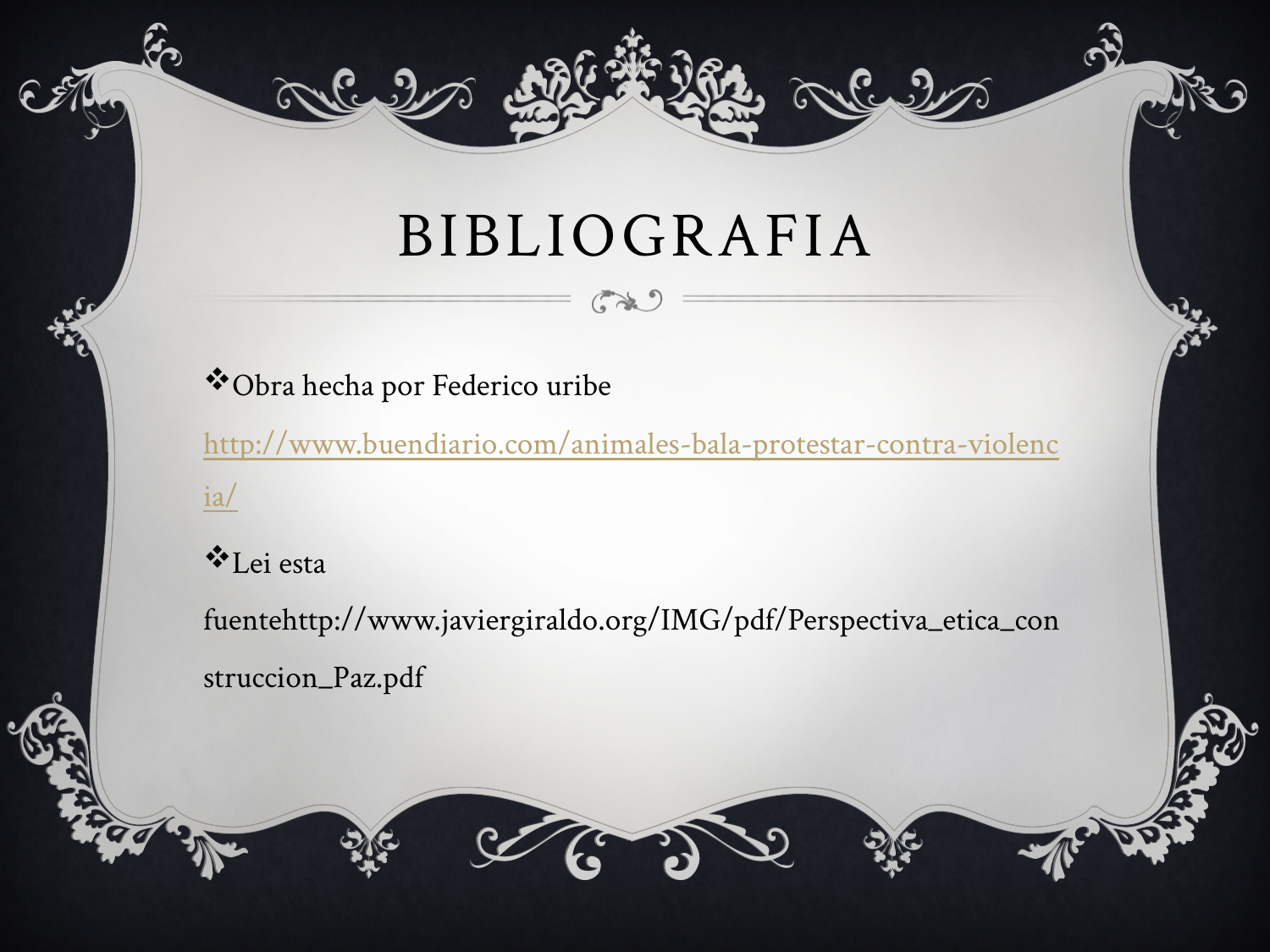

# bibliografia
Obra hecha por Federico uribe http://www.buendiario.com/animales-bala-protestar-contra-violencia/
Lei esta fuentehttp://www.javiergiraldo.org/IMG/pdf/Perspectiva_etica_construccion_Paz.pdf